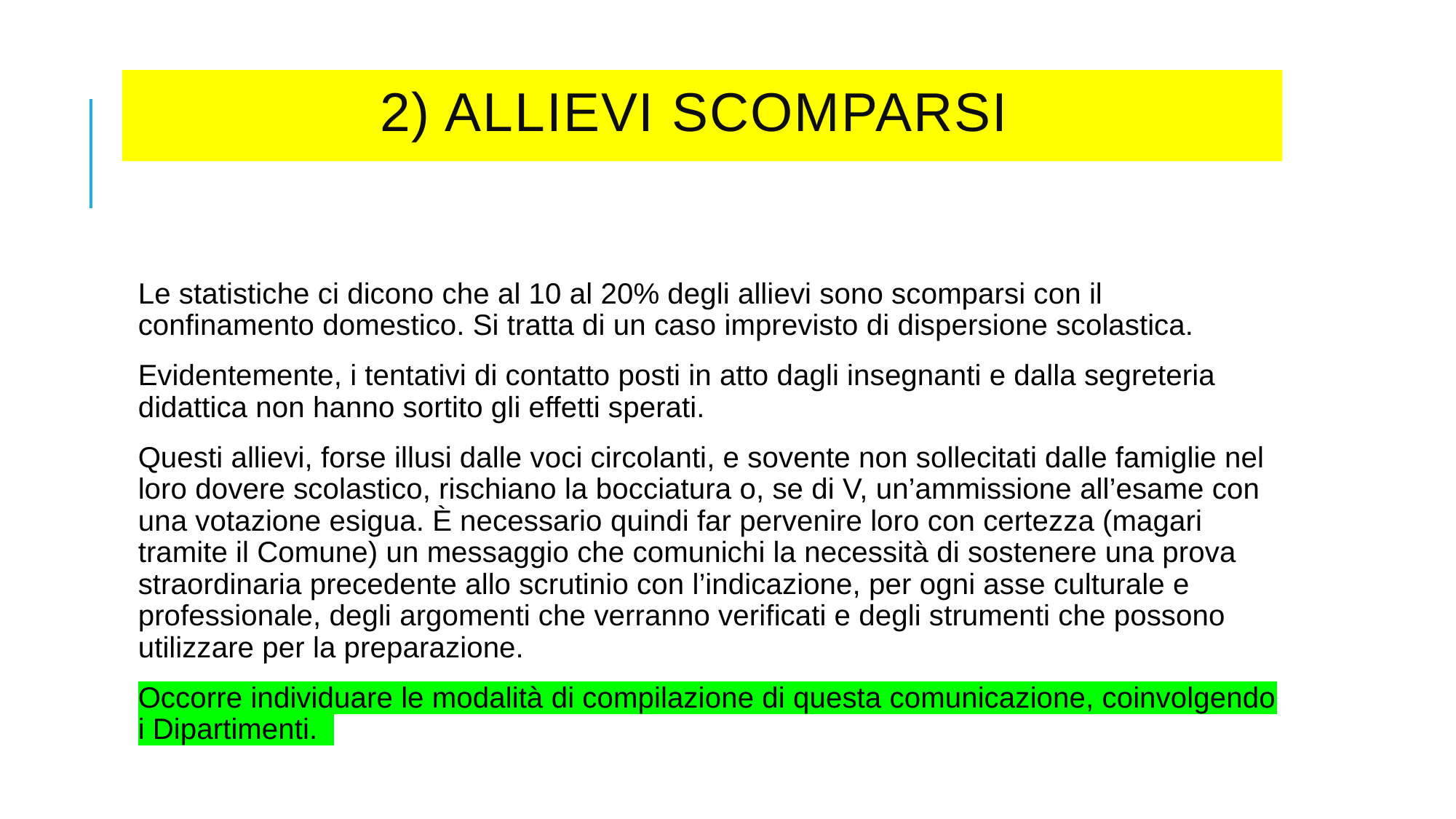

# 2) Allievi scomparsi
Le statistiche ci dicono che al 10 al 20% degli allievi sono scomparsi con il confinamento domestico. Si tratta di un caso imprevisto di dispersione scolastica.
Evidentemente, i tentativi di contatto posti in atto dagli insegnanti e dalla segreteria didattica non hanno sortito gli effetti sperati.
Questi allievi, forse illusi dalle voci circolanti, e sovente non sollecitati dalle famiglie nel loro dovere scolastico, rischiano la bocciatura o, se di V, un’ammissione all’esame con una votazione esigua. È necessario quindi far pervenire loro con certezza (magari tramite il Comune) un messaggio che comunichi la necessità di sostenere una prova straordinaria precedente allo scrutinio con l’indicazione, per ogni asse culturale e professionale, degli argomenti che verranno verificati e degli strumenti che possono utilizzare per la preparazione.
Occorre individuare le modalità di compilazione di questa comunicazione, coinvolgendo i Dipartimenti.